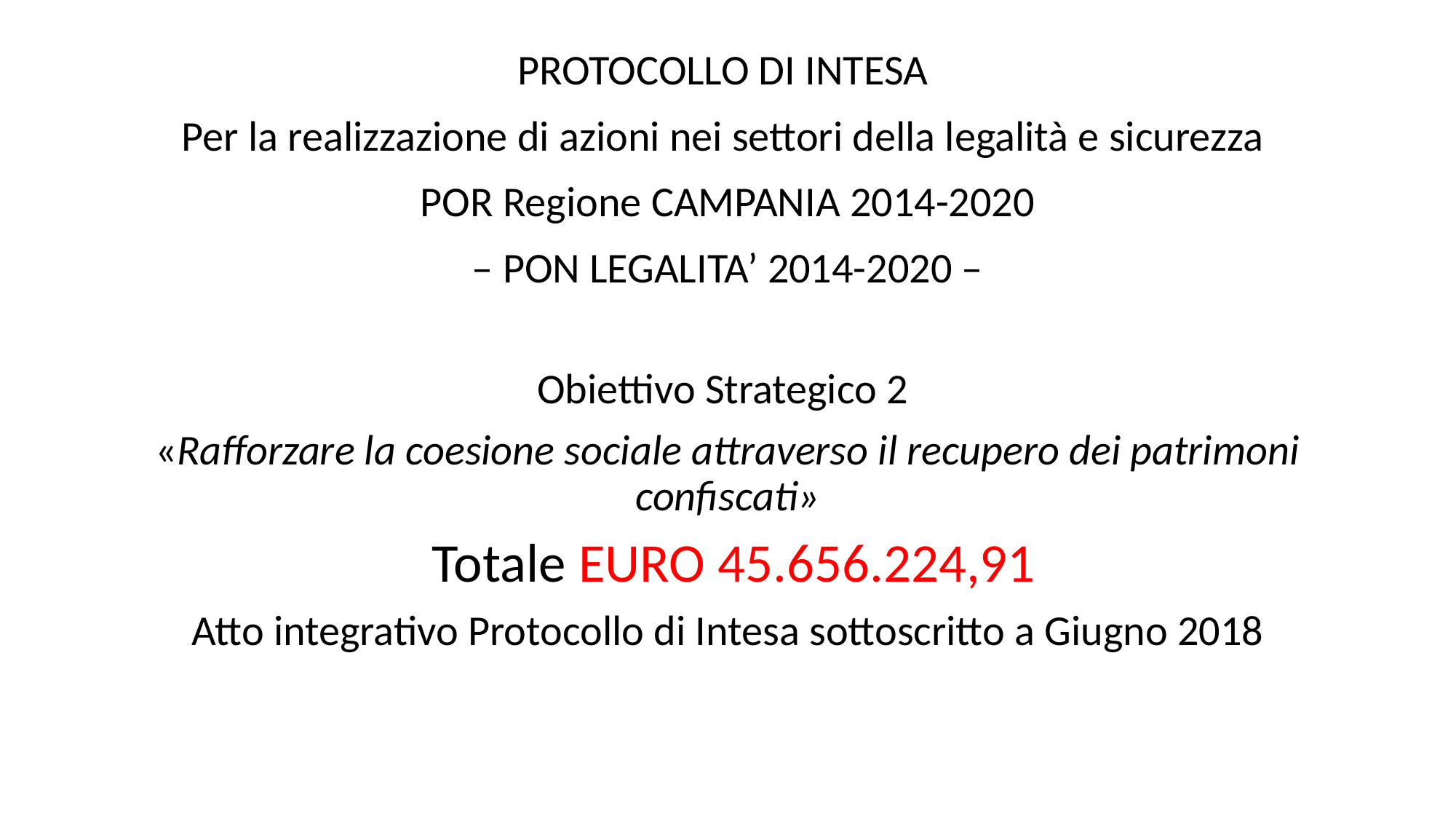

PROTOCOLLO DI INTESA
Per la realizzazione di azioni nei settori della legalità e sicurezza
POR Regione CAMPANIA 2014-2020
– PON LEGALITA’ 2014-2020 –

Obiettivo Strategico 2
«Rafforzare la coesione sociale attraverso il recupero dei patrimoni confiscati»
 Totale EURO 45.656.224,91
Atto integrativo Protocollo di Intesa sottoscritto a Giugno 2018